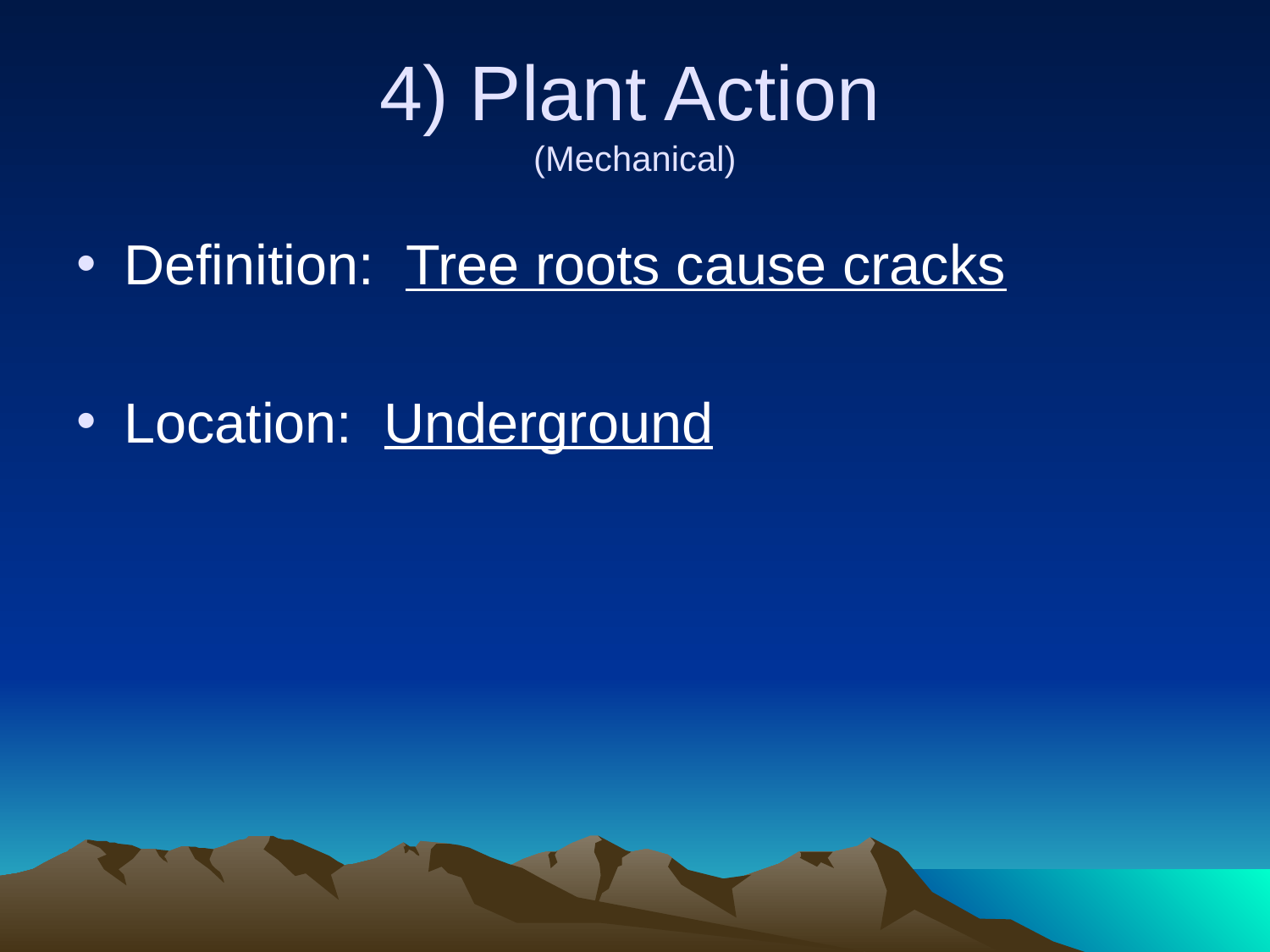

# 4) Plant Action (Mechanical)
Definition:  Tree roots cause cracks

Location:  Underground